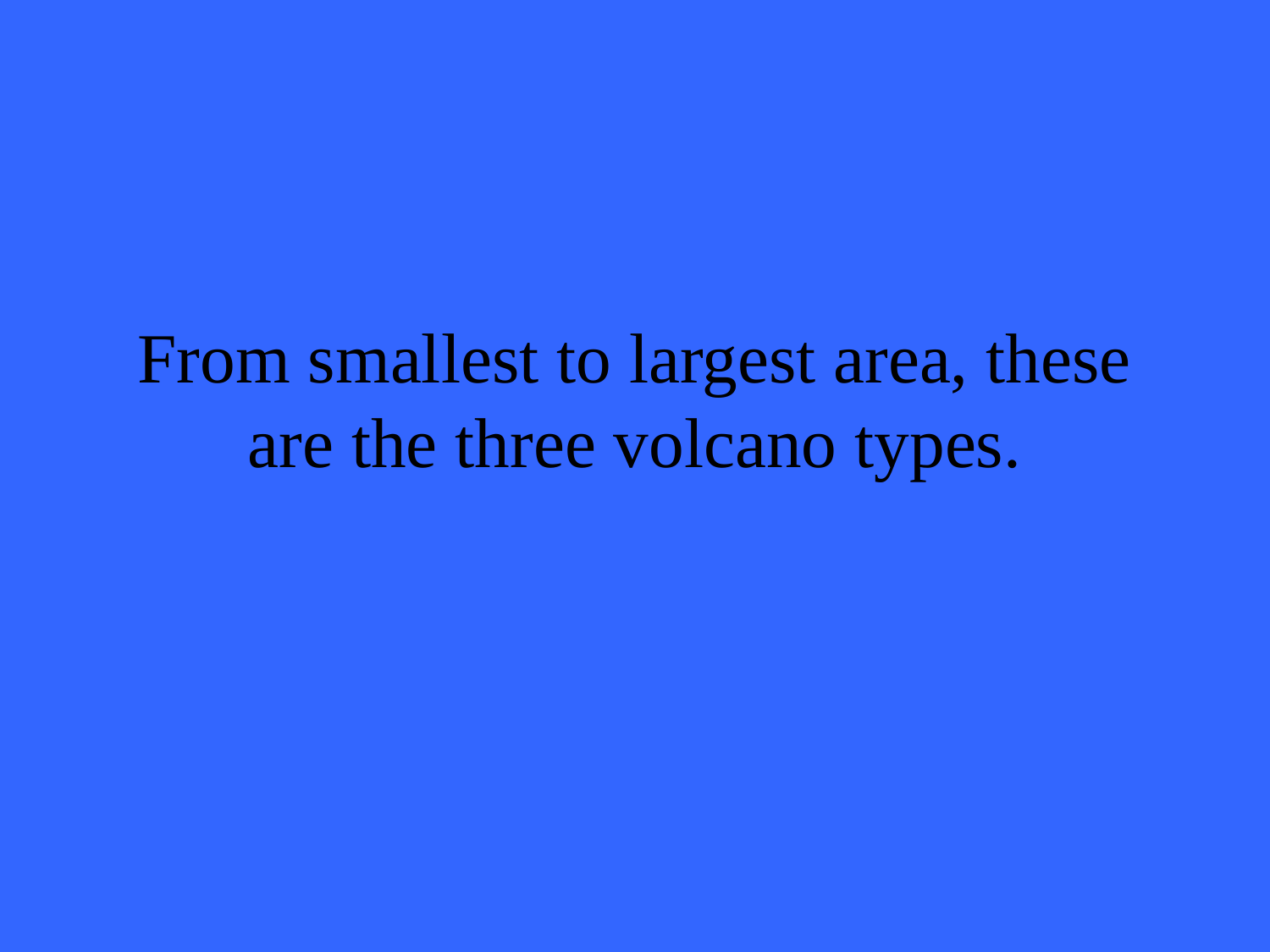

# From smallest to largest area, these are the three volcano types.